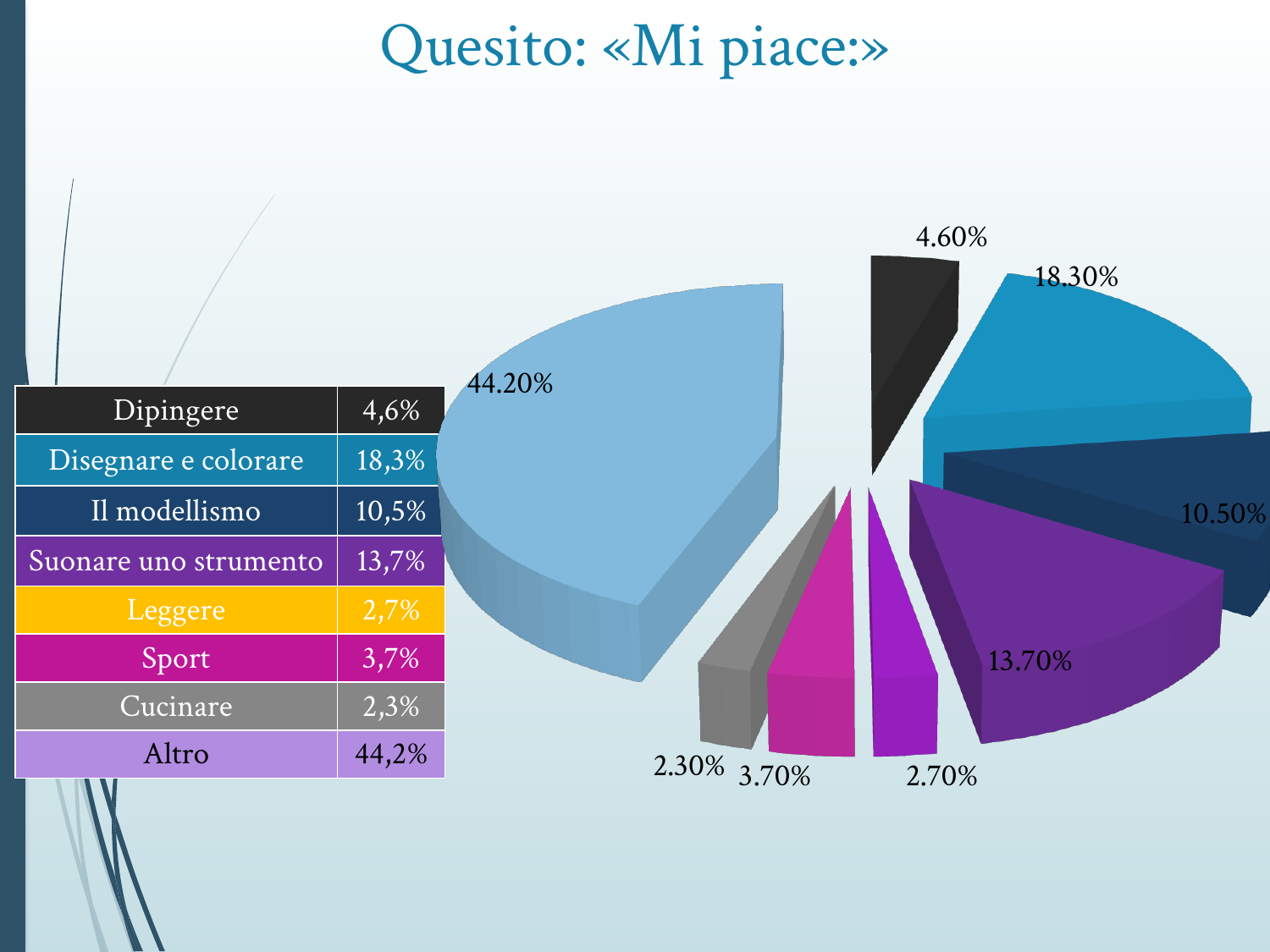

# Quesito: «Mi piace:»

[unsupported chart]

| Dipingere | 4,6% |
| --- | --- |
| Disegnare e colorare | 18,3% |
| Il modellismo | 10,5% |
| Suonare uno strumento | 13,7% |
| Leggere | 2,7% |
| Sport | 3,7% |
| Cucinare | 2,3% |
| Altro | 44,2% |